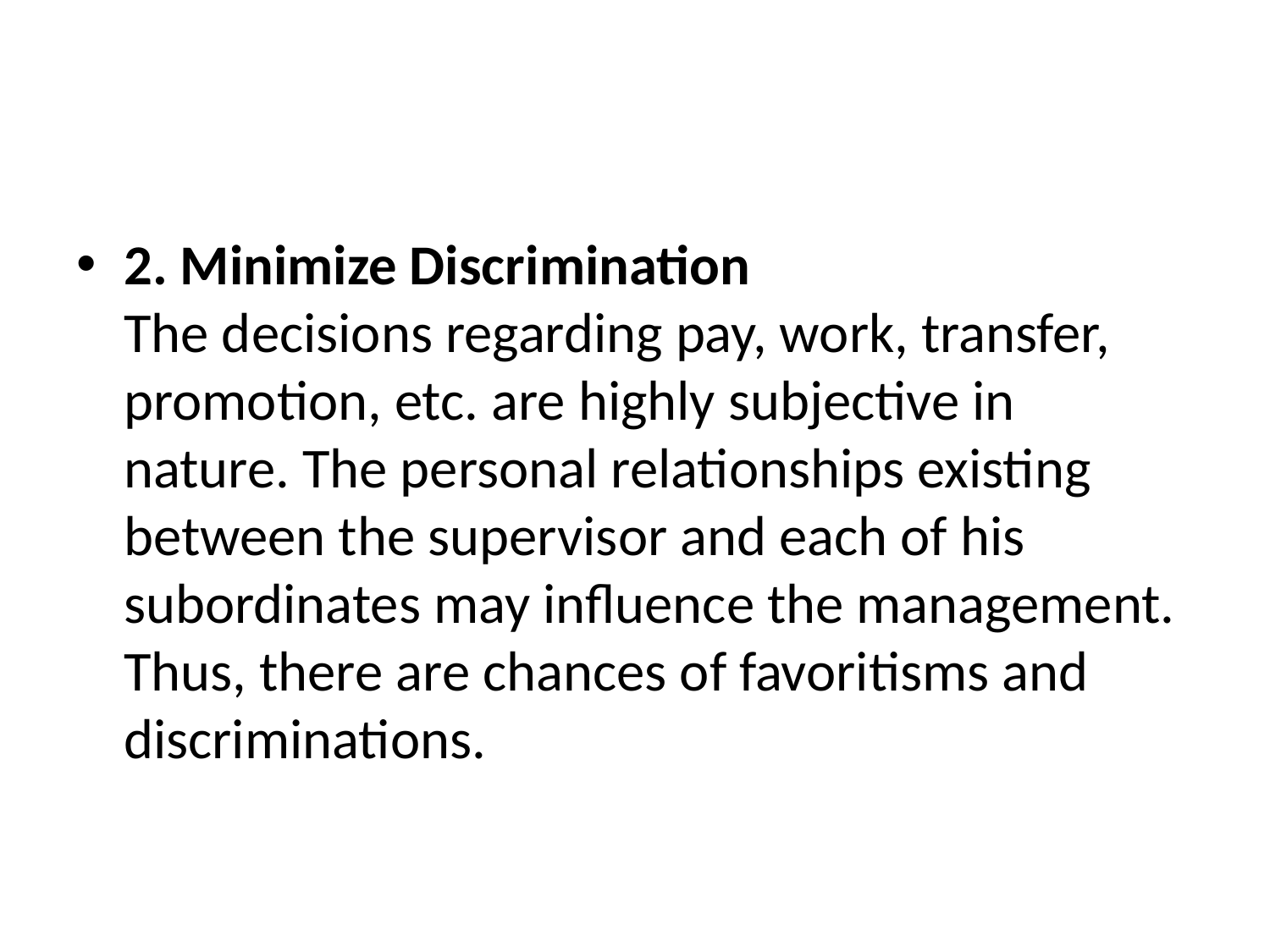

#
2. Minimize Discrimination
The decisions regarding pay, work, transfer, promotion, etc. are highly subjective in nature. The personal relationships existing between the supervisor and each of his subordinates may influence the management. Thus, there are chances of favoritisms and discriminations.